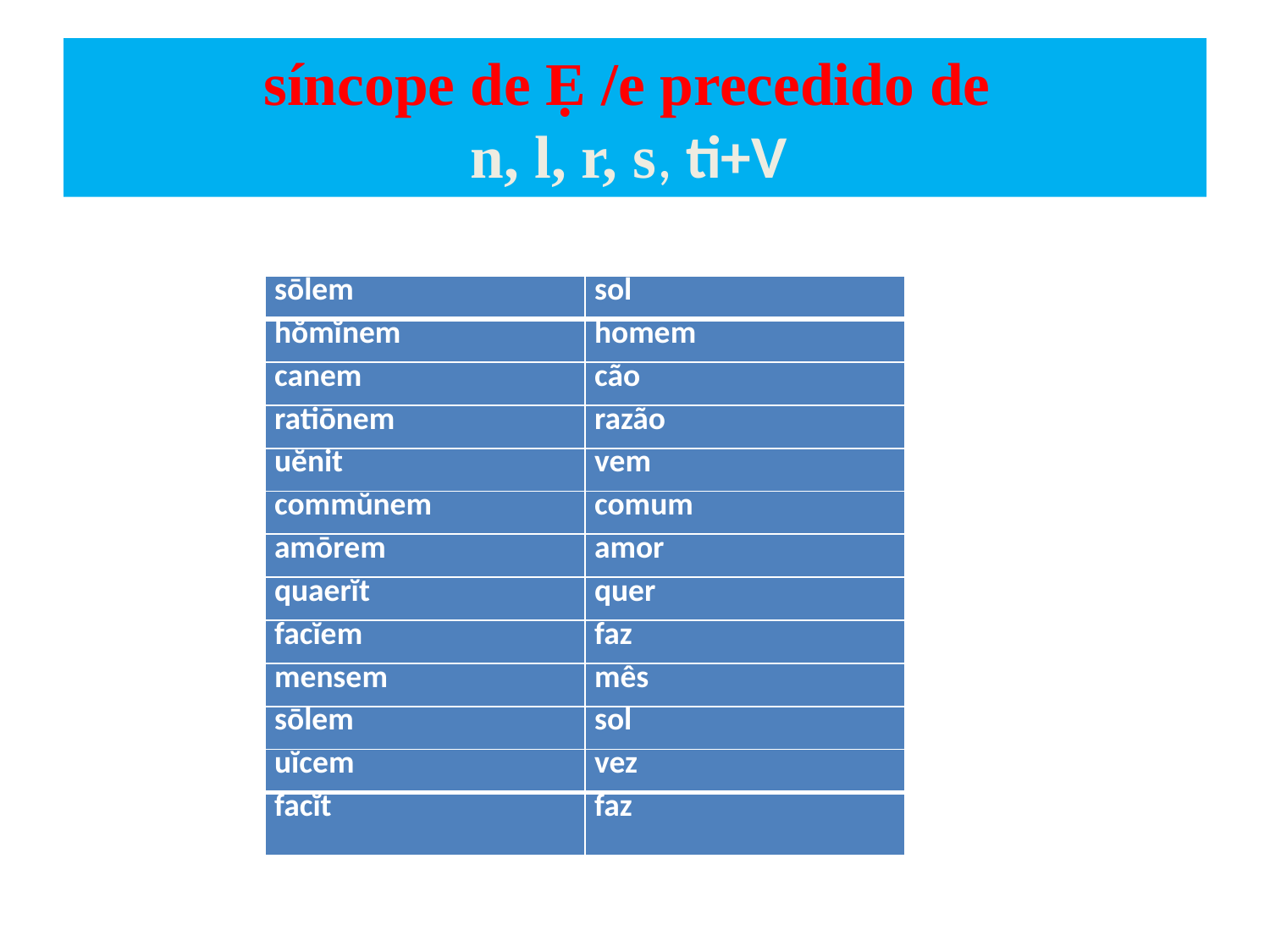

# síncope de Ẹ /e precedido de n, l, r, s, ti+V
| sōlem | sol |
| --- | --- |
| hŏmĭnem | homem |
| canem | cão |
| ratiōnem | razão |
| uĕnit | vem |
| commŭnem | comum |
| amōrem | amor |
| quaerĭt | quer |
| facĭem | faz |
| mensem | mês |
| sōlem | sol |
| uĭcem | vez |
| facĭt | faz |